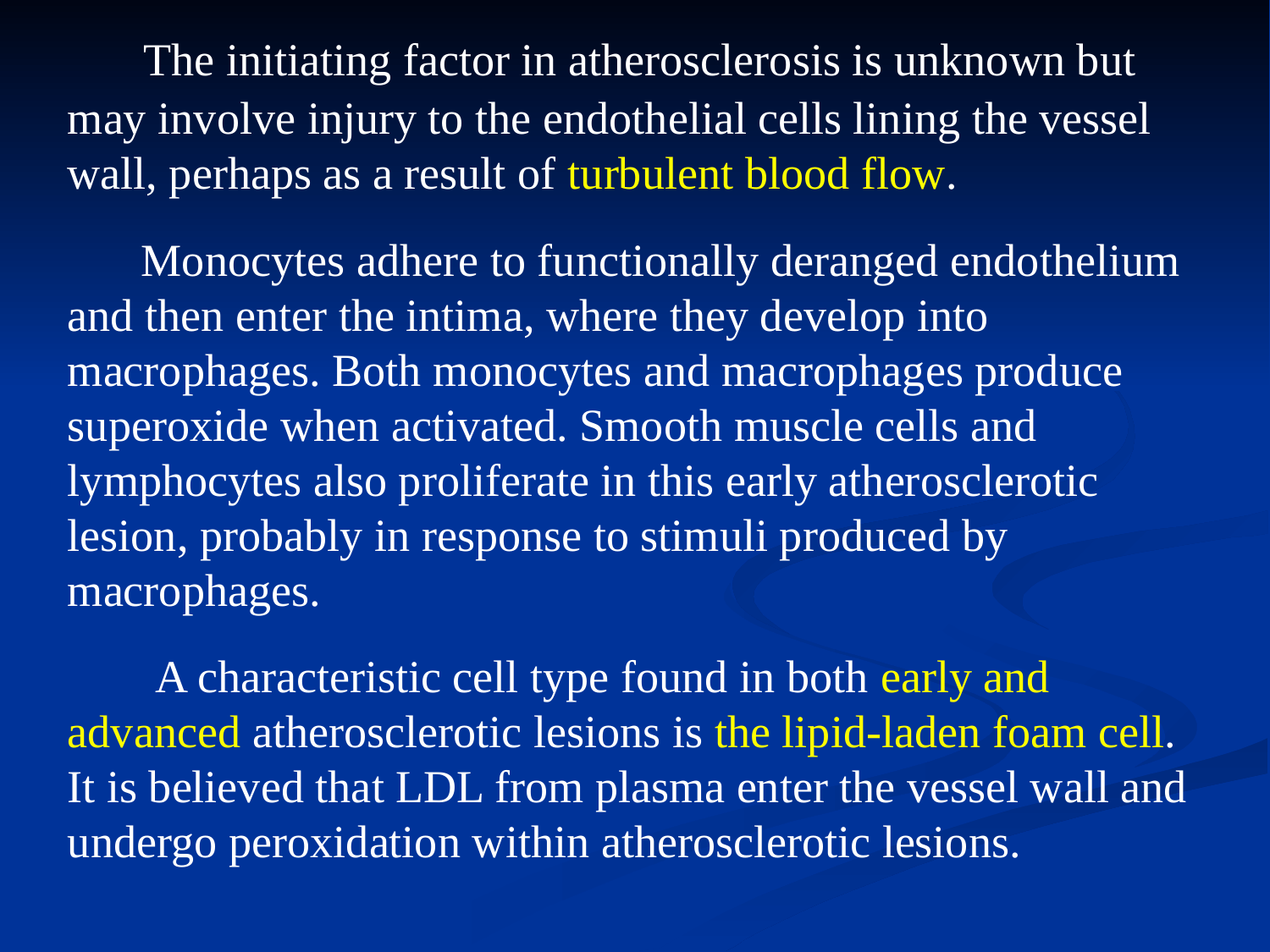

The initiating factor in atherosclerosis is unknown but may involve injury to the endothelial cells lining the vessel wall, perhaps as a result of turbulent blood flow.
Monocytes adhere to functionally deranged endothelium and then enter the intima, where they develop into macrophages. Both monocytes and macrophages produce superoxide when activated. Smooth muscle cells and lymphocytes also proliferate in this early atherosclerotic lesion, probably in response to stimuli produced by macrophages.
A characteristic cell type found in both early and advanced atherosclerotic lesions is the lipid-laden foam cell. It is believed that LDL from plasma enter the vessel wall and undergo peroxidation within atherosclerotic lesions.